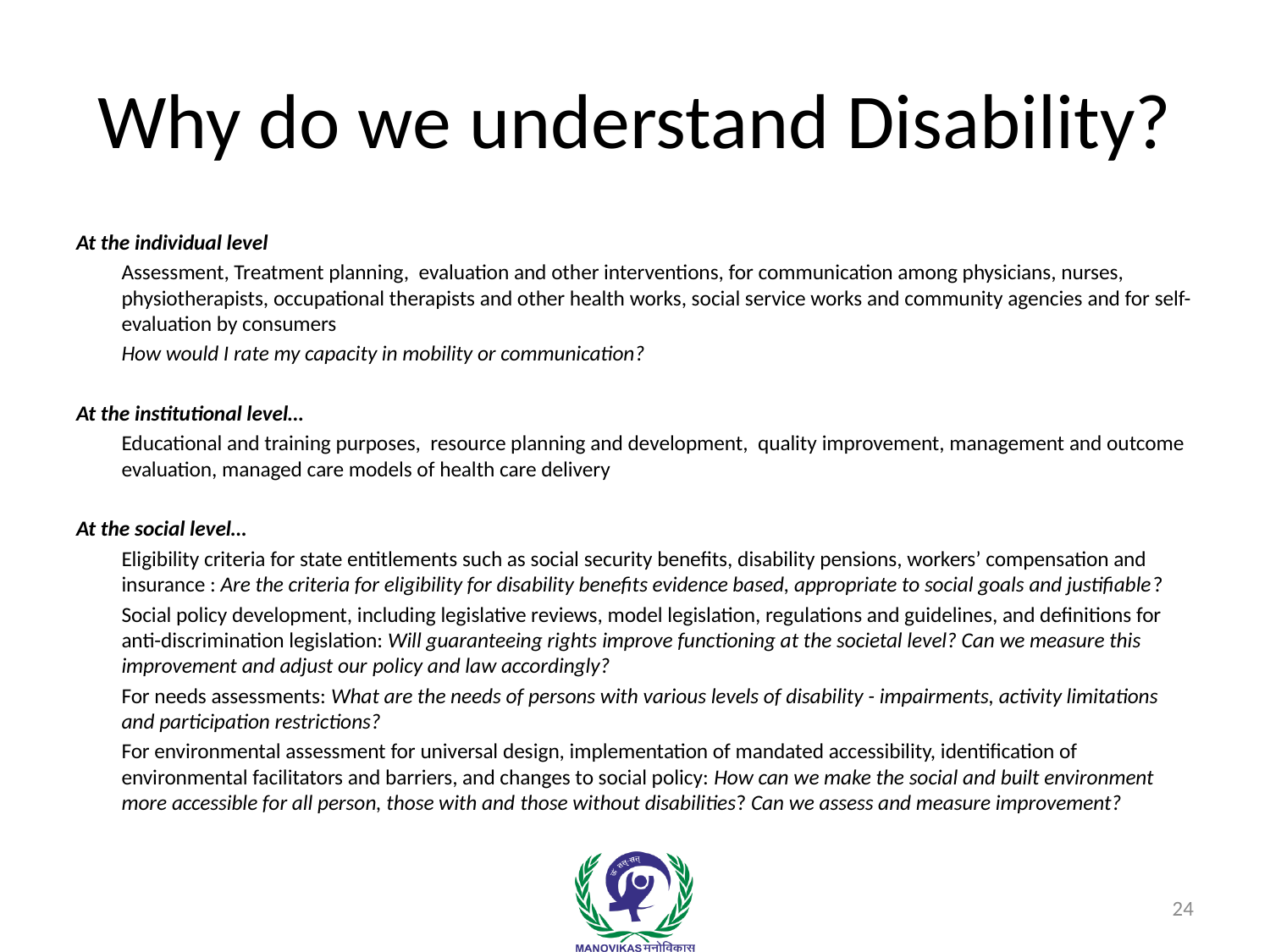

# Why do we understand Disability?
At the individual level
	Assessment, Treatment planning,  evaluation and other interventions, for communication among physicians, nurses, physiotherapists, occupational therapists and other health works, social service works and community agencies and for self-evaluation by consumers
	How would I rate my capacity in mobility or communication?

At the institutional level…
	Educational and training purposes,  resource planning and development,  quality improvement, management and outcome evaluation, managed care models of health care delivery

At the social level…
	Eligibility criteria for state entitlements such as social security benefits, disability pensions, workers’ compensation and insurance : Are the criteria for eligibility for disability benefits evidence based, appropriate to social goals and justifiable?
	Social policy development, including legislative reviews, model legislation, regulations and guidelines, and definitions for anti-discrimination legislation: Will guaranteeing rights improve functioning at the societal level? Can we measure this improvement and adjust our policy and law accordingly?
	For needs assessments: What are the needs of persons with various levels of disability - impairments, activity limitations and participation restrictions?
	For environmental assessment for universal design, implementation of mandated accessibility, identification of environmental facilitators and barriers, and changes to social policy: How can we make the social and built environment more accessible for all person, those with and those without disabilities? Can we assess and measure improvement?
24